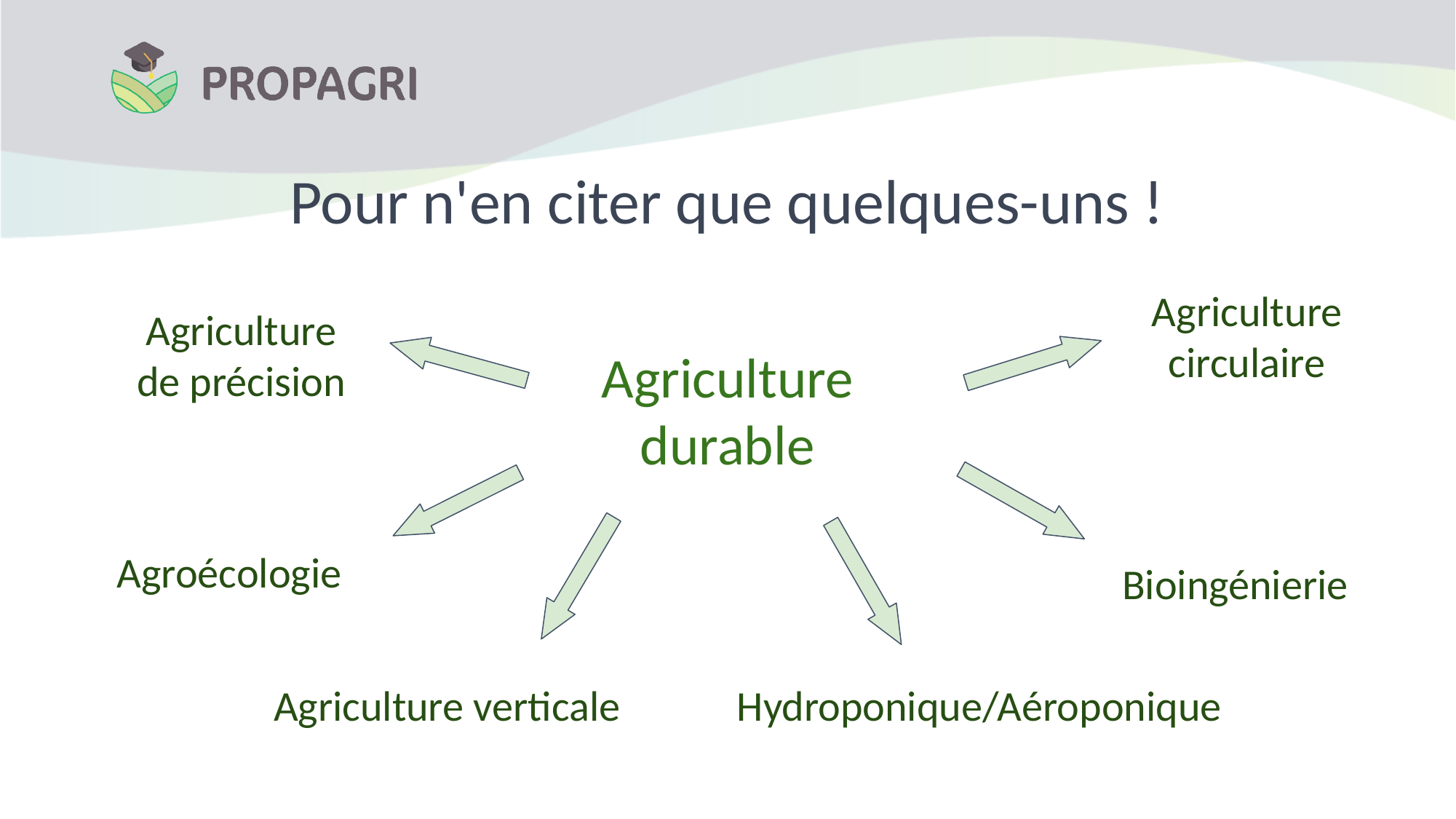

# Pour n'en citer que quelques-uns !
Agriculture circulaire
Agriculture de précision
Agriculture durable

Agroécologie
Bioingénierie

Agriculture verticale
Hydroponique/Aéroponique